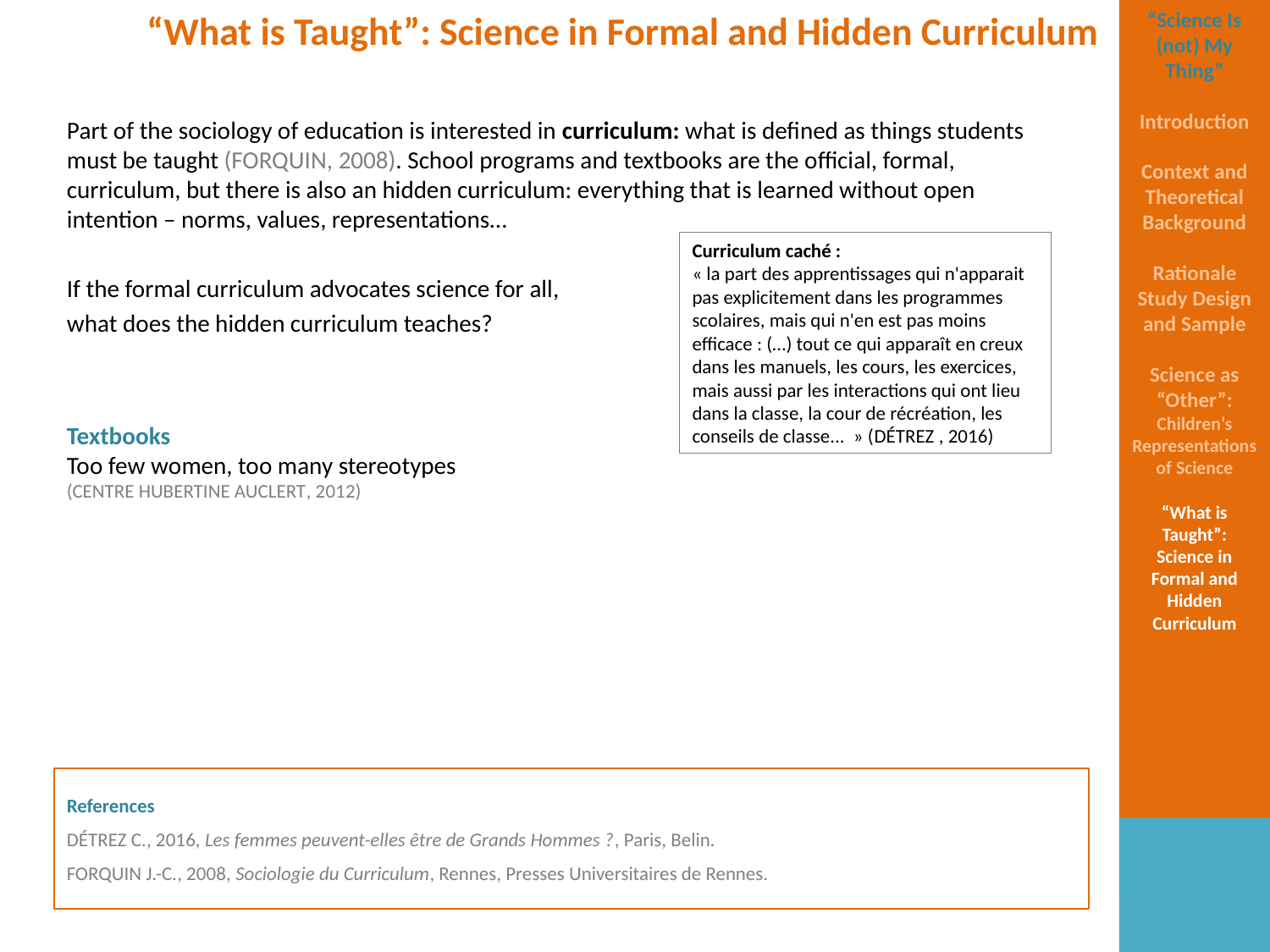

“What is Taught”: Science in Formal and Hidden Curriculum
“Science Is (not) My Thing”

Introduction

Context and Theoretical Background

Rationale Study Design and Sample

Science as “Other”: Children’s Representations of Science

“What is Taught”: Science in Formal and Hidden Curriculum

Part of the sociology of education is interested in curriculum: what is defined as things students must be taught (Forquin, 2008). School programs and textbooks are the official, formal, curriculum, but there is also an hidden curriculum: everything that is learned without open intention – norms, values, representations…

If the formal curriculum advocates science for all,
what does the hidden curriculum teaches?

Curriculum caché :
« la part des apprentissages qui n'apparait pas explicitement dans les programmes scolaires, mais qui n'en est pas moins efficace : (…) tout ce qui apparaît en creux dans les manuels, les cours, les exercices, mais aussi par les interactions qui ont lieu dans la classe, la cour de récréation, les conseils de classe...  » (Détrez , 2016)
Textbooks
Too few women, too many stereotypes
(Centre Hubertine Auclert, 2012)
References
Détrez C., 2016, Les femmes peuvent-elles être de Grands Hommes ?, Paris, Belin.
Forquin J.-C., 2008, Sociologie du Curriculum, Rennes, Presses Universitaires de Rennes.